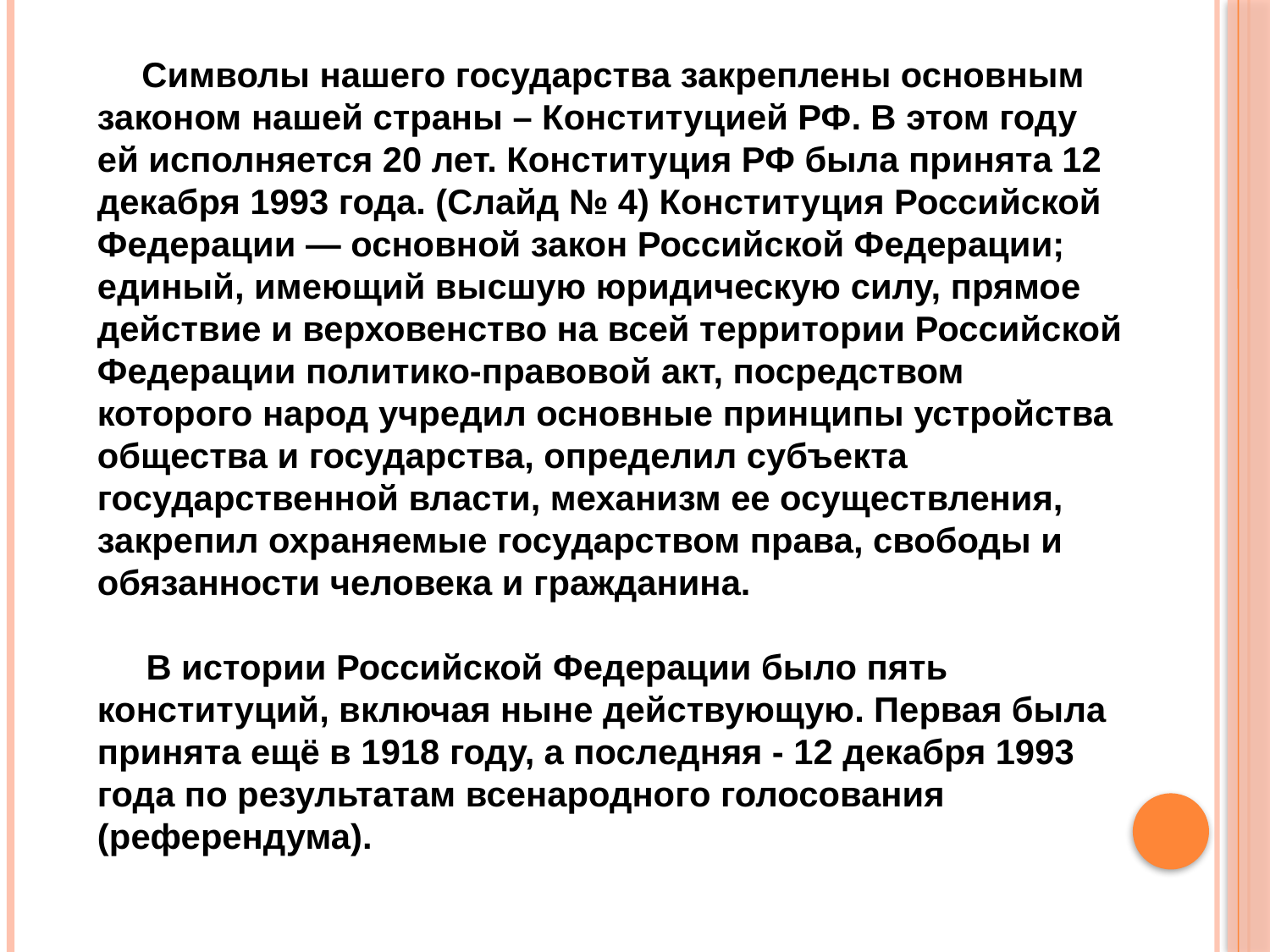

Символы нашего государства закреплены основным законом нашей страны – Конституцией РФ. В этом году ей исполняется 20 лет. Конституция РФ была принята 12 декабря 1993 года. (Слайд № 4) Конституция Российской Федерации — основной закон Российской Федерации; единый, имеющий высшую юридическую силу, прямое действие и верховенство на всей территории Российской Федерации политико-правовой акт, посредством которого народ учредил основные принципы устройства общества и государства, определил субъекта государственной власти, механизм ее осуществления, закрепил охраняемые государством права, свободы и обязанности человека и гражданина.

     В истории Российской Федерации было пять конституций, включая ныне действующую. Первая была принята ещё в 1918 году, а последняя - 12 декабря 1993 года по результатам всенародного голосования (референдума).